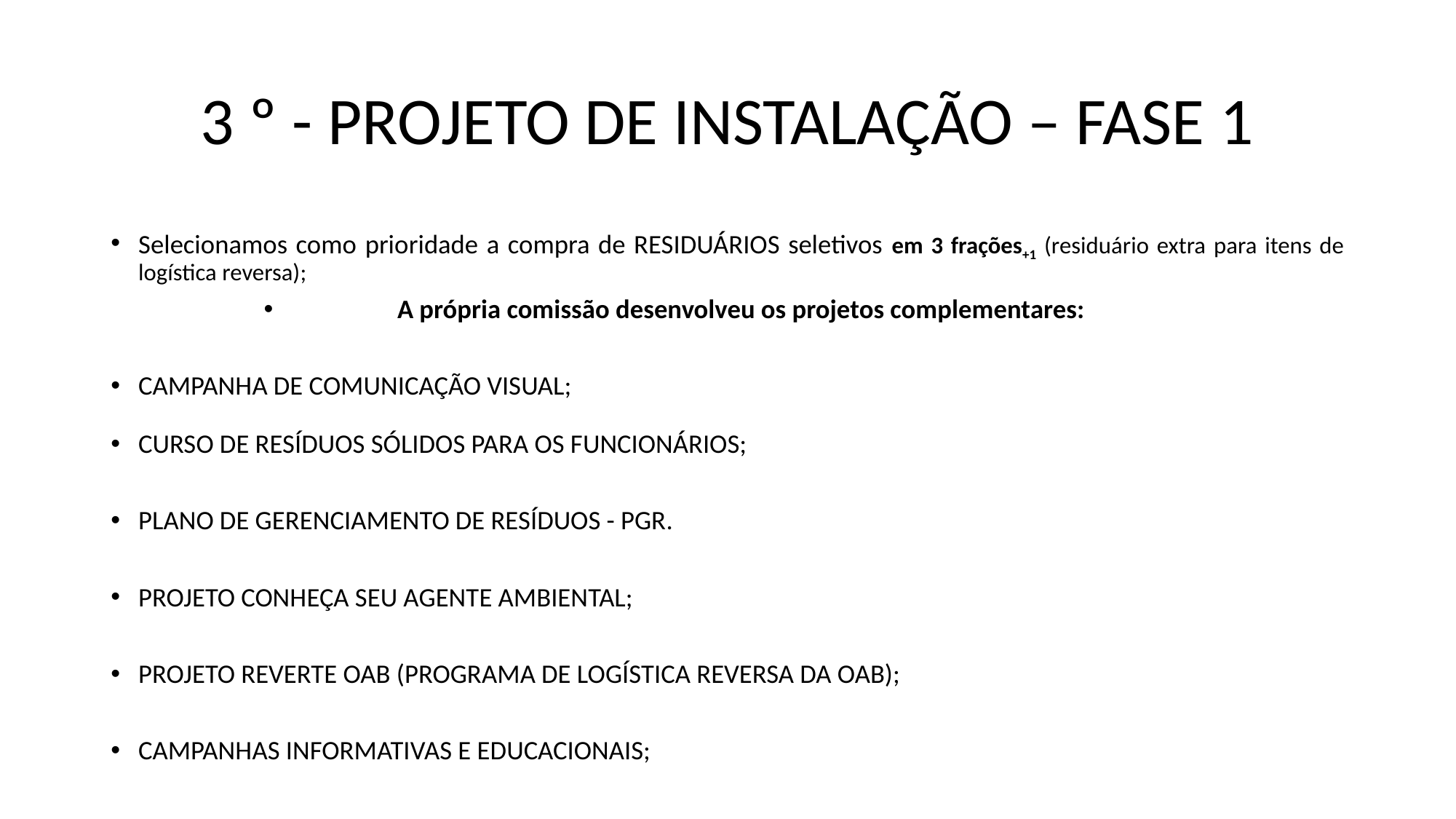

# 3 º - PROJETO DE INSTALAÇÃO – FASE 1

Selecionamos como prioridade a compra de RESIDUÁRIOS seletivos em 3 frações+1 (residuário extra para itens de logística reversa);
A própria comissão desenvolveu os projetos complementares:

CAMPANHA DE COMUNICAÇÃO VISUAL;

CURSO DE RESÍDUOS SÓLIDOS PARA OS FUNCIONÁRIOS;

PLANO DE GERENCIAMENTO DE RESÍDUOS - PGR.

PROJETO CONHEÇA SEU AGENTE AMBIENTAL;

PROJETO REVERTE OAB (PROGRAMA DE LOGÍSTICA REVERSA DA OAB);

CAMPANHAS INFORMATIVAS E EDUCACIONAIS;